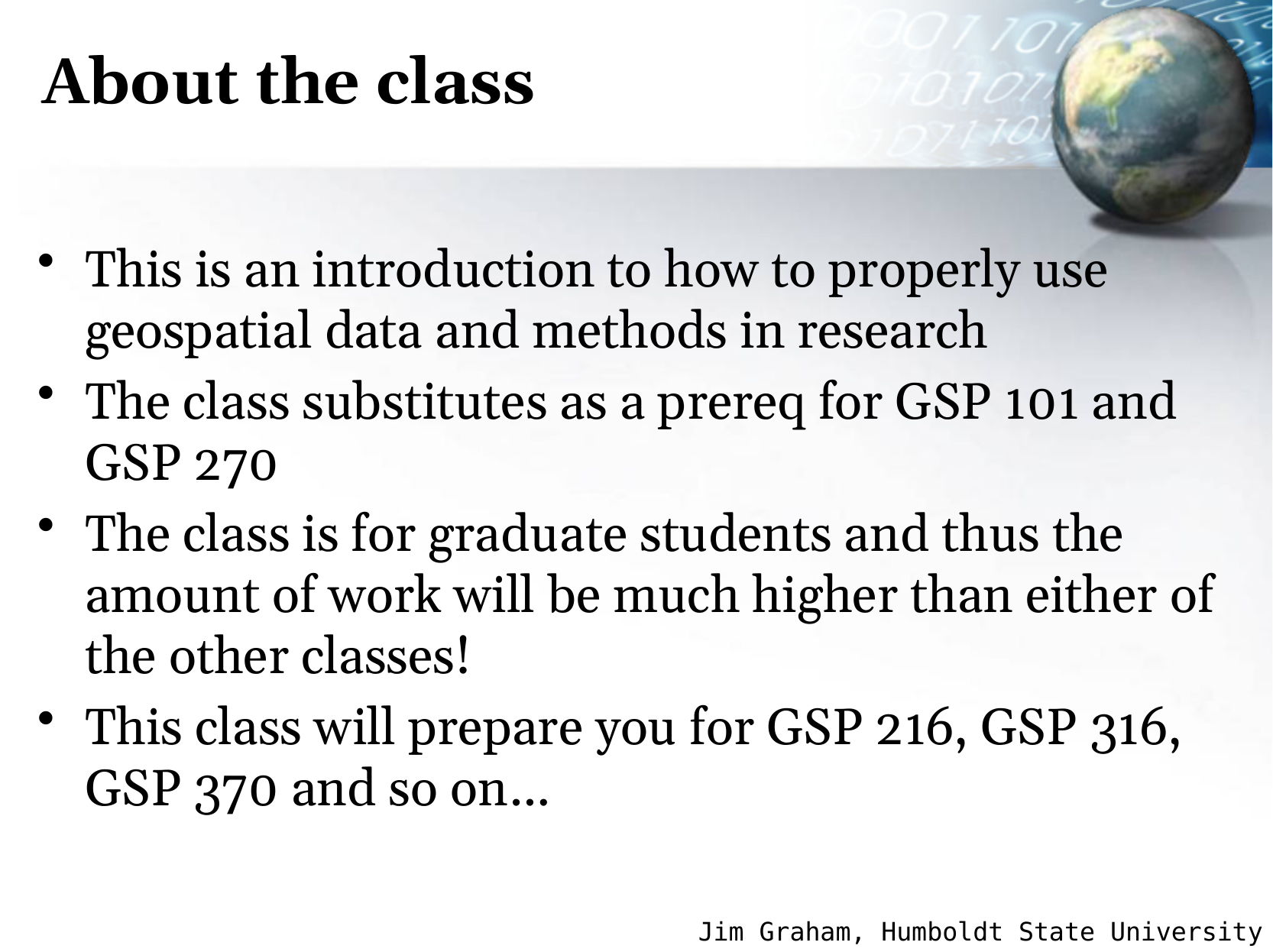

# About the class
This is an introduction to how to properly use geospatial data and methods in research
The class substitutes as a prereq for GSP 101 and GSP 270
The class is for graduate students and thus the amount of work will be much higher than either of the other classes!
This class will prepare you for GSP 216, GSP 316, GSP 370 and so on…